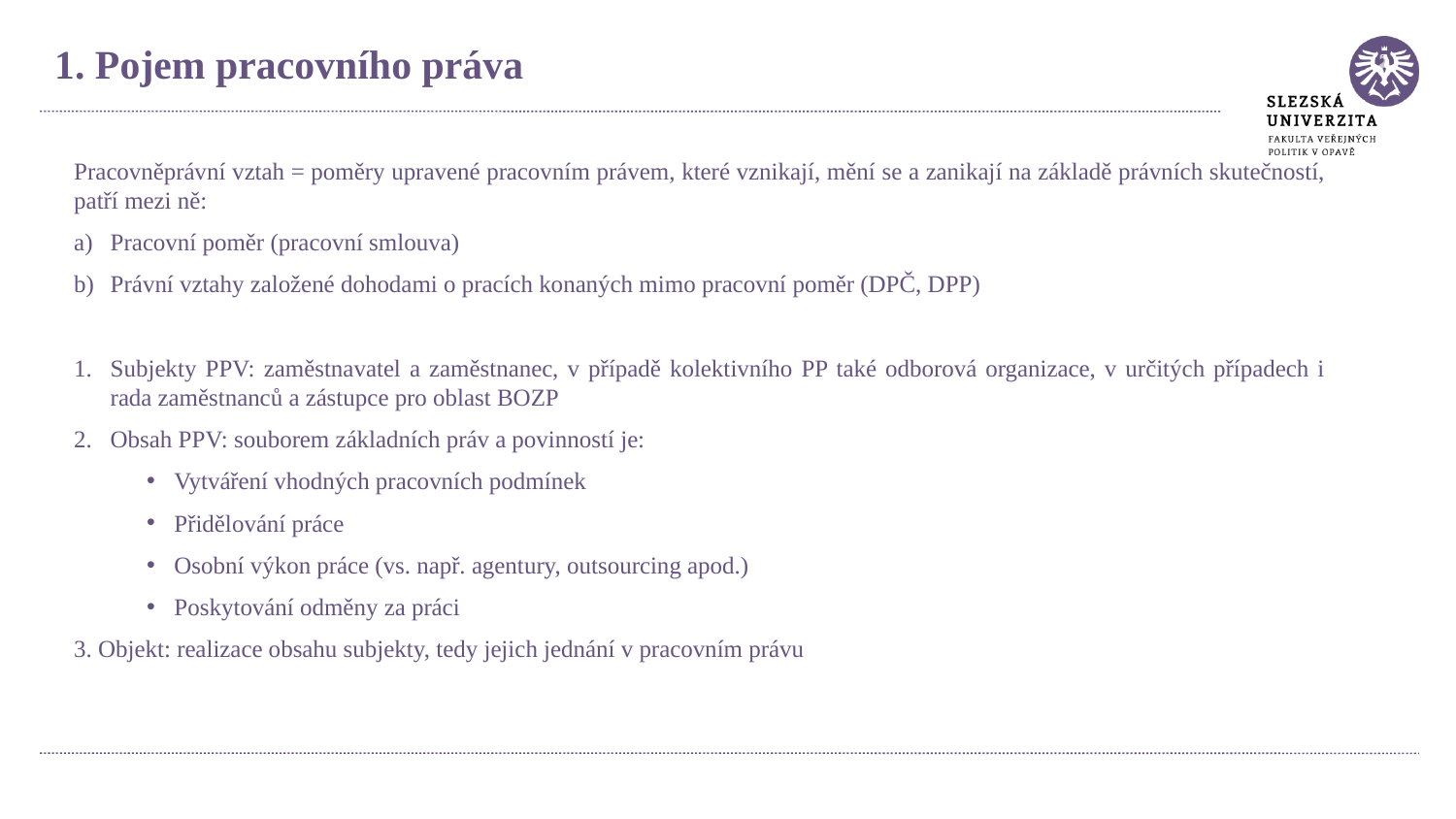

1. Pojem pracovního práva
Pracovněprávní vztah = poměry upravené pracovním právem, které vznikají, mění se a zanikají na základě právních skutečností, patří mezi ně:
Pracovní poměr (pracovní smlouva)
Právní vztahy založené dohodami o pracích konaných mimo pracovní poměr (DPČ, DPP)

Subjekty PPV: zaměstnavatel a zaměstnanec, v případě kolektivního PP také odborová organizace, v určitých případech i rada zaměstnanců a zástupce pro oblast BOZP
Obsah PPV: souborem základních práv a povinností je:
Vytváření vhodných pracovních podmínek
Přidělování práce
Osobní výkon práce (vs. např. agentury, outsourcing apod.)
Poskytování odměny za práci
3. Objekt: realizace obsahu subjekty, tedy jejich jednání v pracovním právu